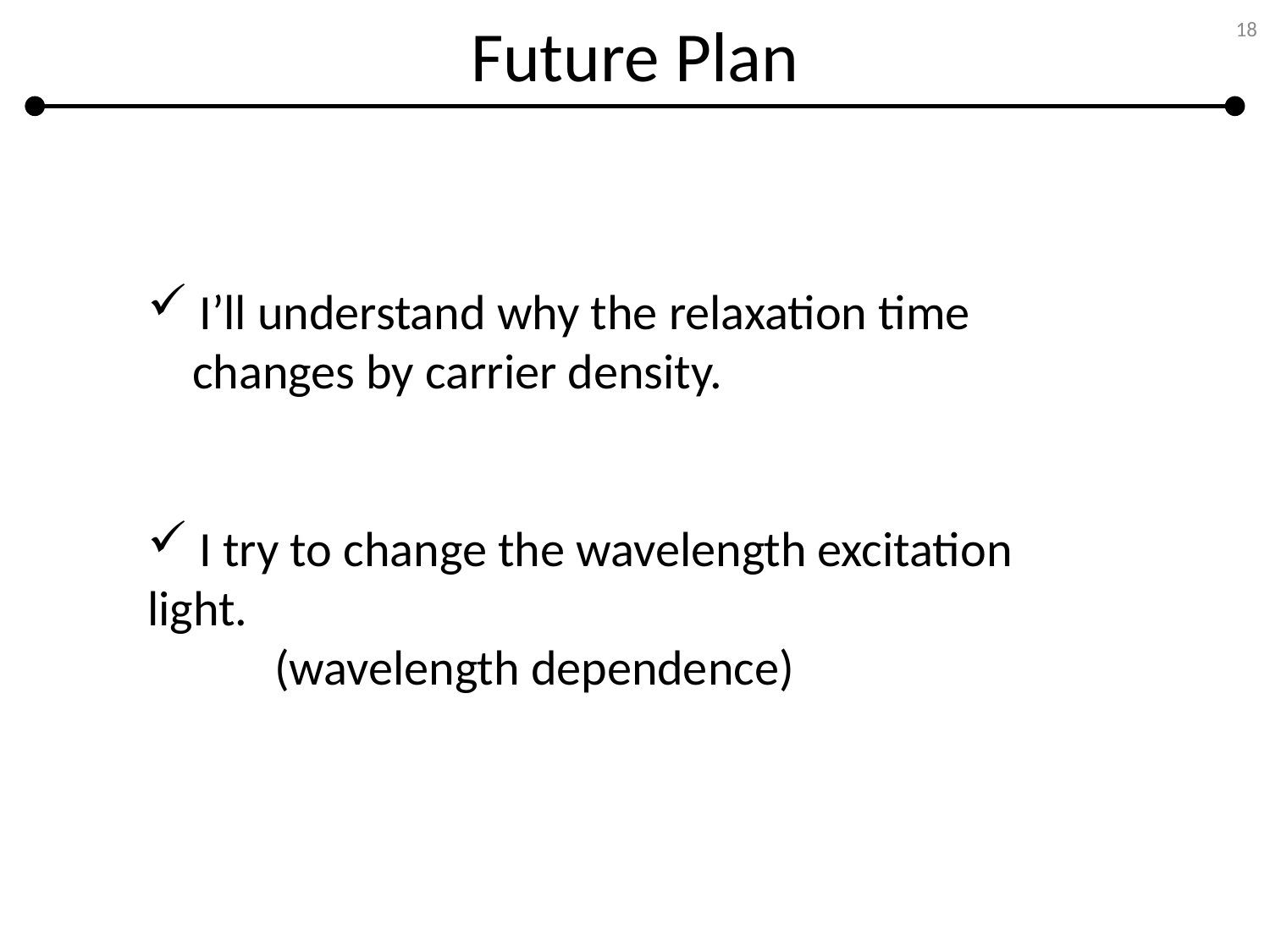

# Future Plan
18
 I’ll understand why the relaxation time
    changes by carrier density.

 I try to change the wavelength excitation light.
	(wavelength dependence)